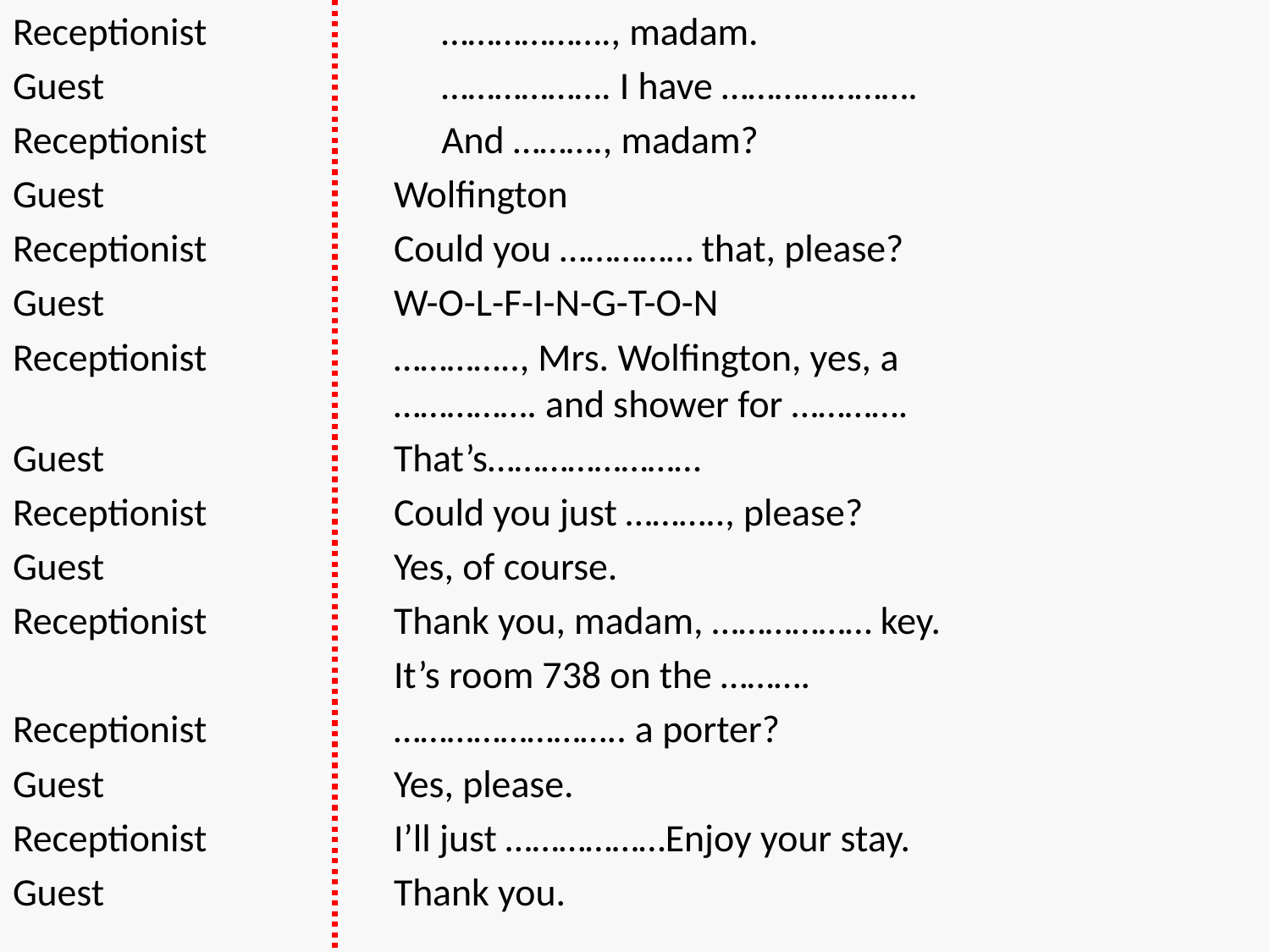

Receptionist		………………., madam.
Guest			………………. I have ………………….
Receptionist		And ………., madam?
Guest			Wolfington
Receptionist		Could you …………… that, please?
Guest			W-O-L-F-I-N-G-T-O-N
Receptionist 		………….., Mrs. Wolfington, yes, a 					……………. and shower for ………….
Guest			That’s……………………
Receptionist		Could you just ……….., please?
Guest			Yes, of course.
Receptionist		Thank you, madam, ……………… key.
			It’s room 738 on the ……….
Receptionist		…………………….. a porter?
Guest			Yes, please.
Receptionist		I’ll just ………………Enjoy your stay.
Guest			Thank you.